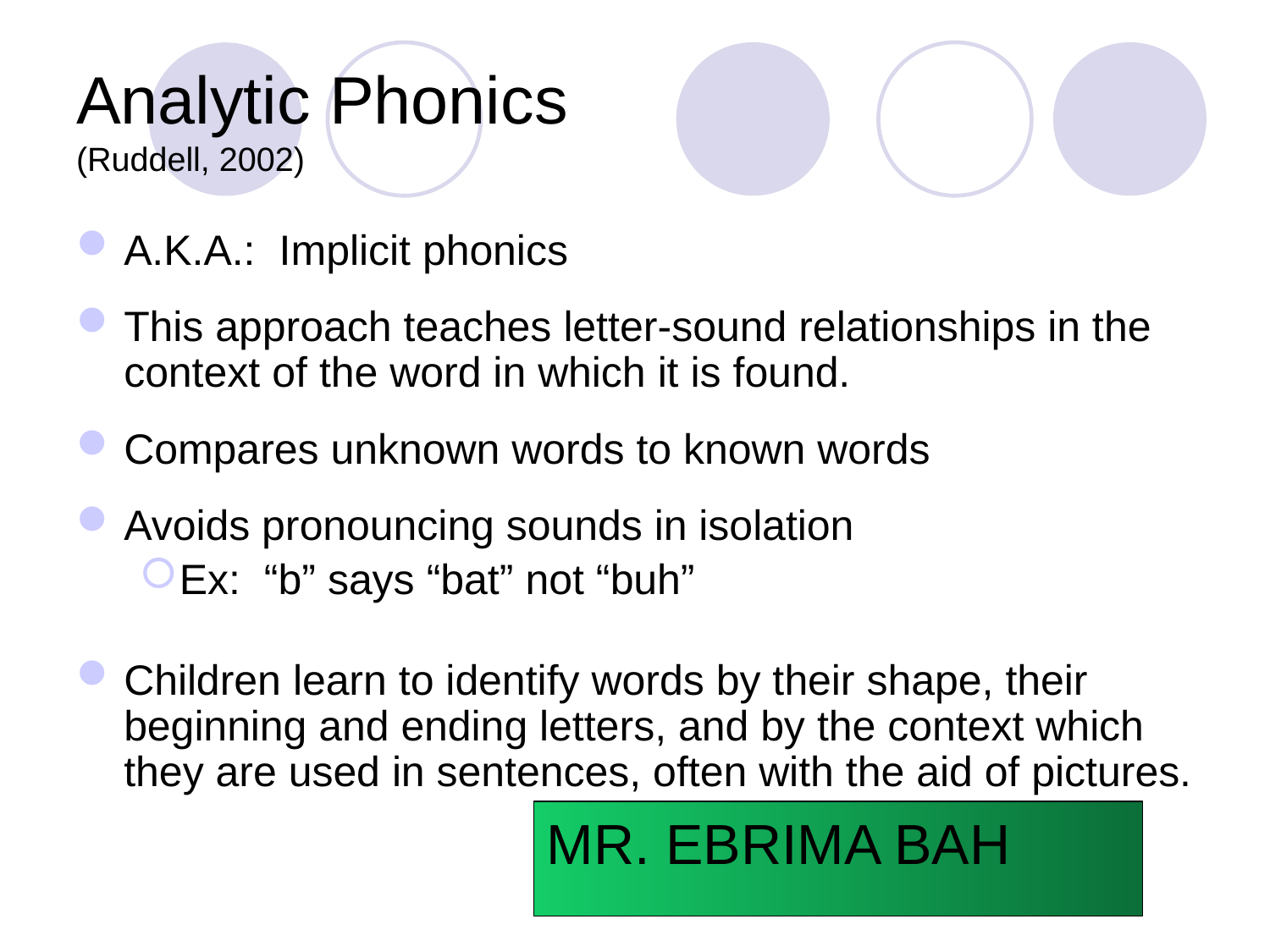

# Analytic Phonics (Ruddell, 2002)
A.K.A.:  Implicit phonics

This approach teaches letter-sound relationships in the context of the word in which it is found.

Compares unknown words to known words

Avoids pronouncing sounds in isolation
Ex:  “b” says “bat” not “buh”

Children learn to identify words by their shape, their beginning and ending letters, and by the context which they are used in sentences, often with the aid of pictures.

MR. EBRIMA BAH